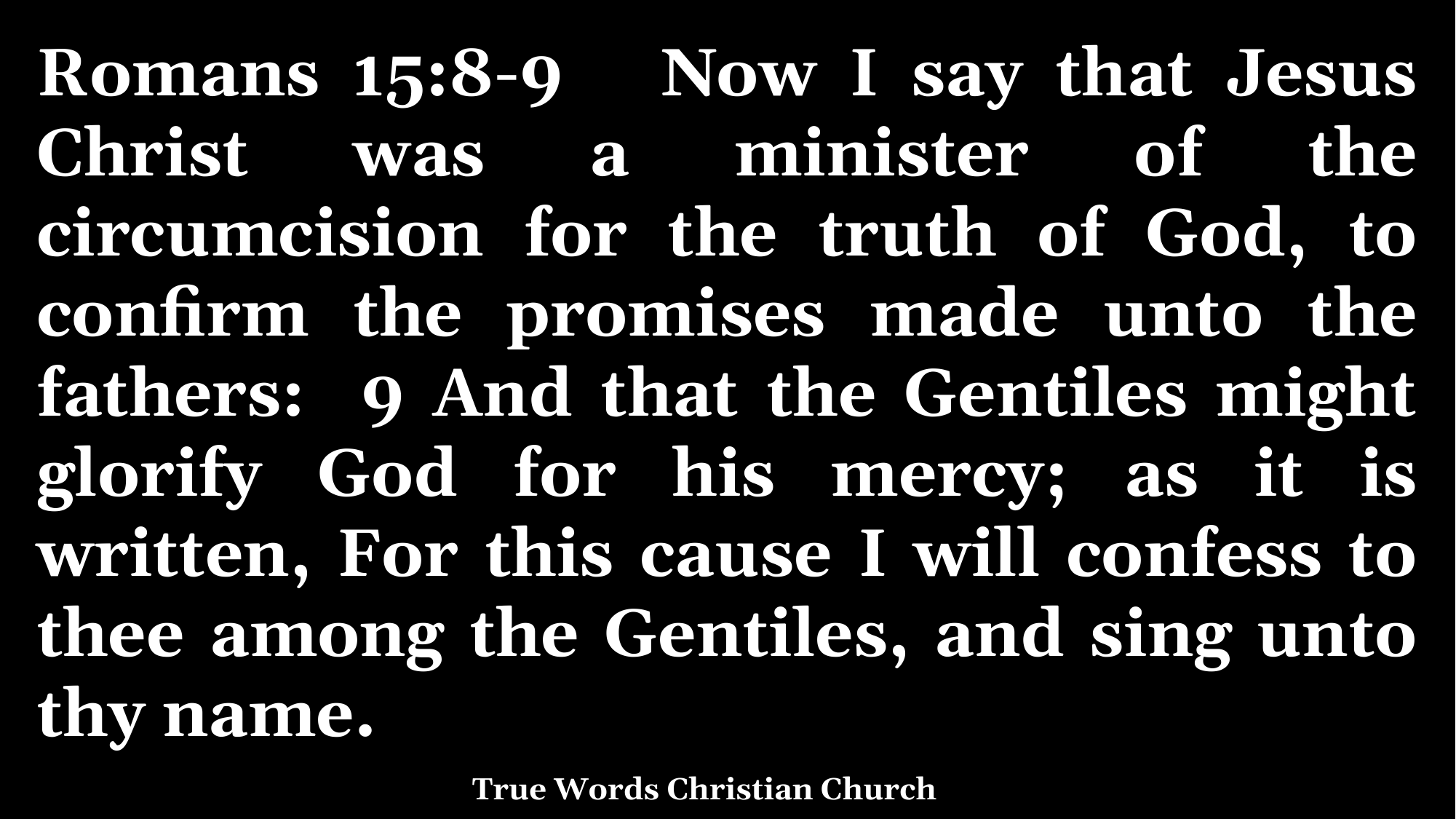

Romans 15:8-9   Now I say that Jesus Christ was a minister of the circumcision for the truth of God, to confirm the promises made unto the fathers:  9 And that the Gentiles might glorify God for his mercy; as it is written, For this cause I will confess to thee among the Gentiles, and sing unto thy name.
True Words Christian Church